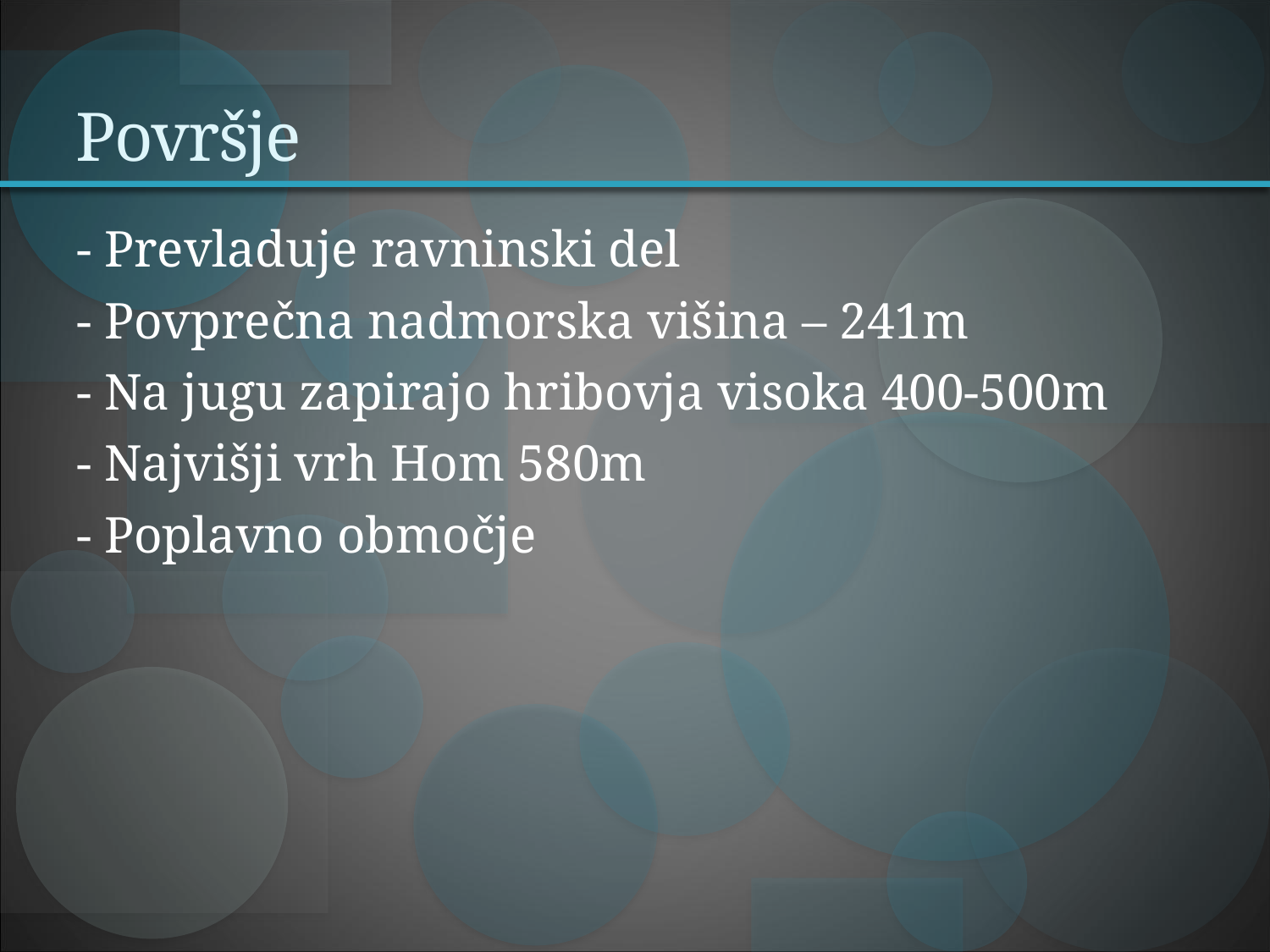

# Površje
- Prevladuje ravninski del
- Povprečna nadmorska višina – 241m
- Na jugu zapirajo hribovja visoka 400-500m
- Najvišji vrh Hom 580m
- Poplavno območje